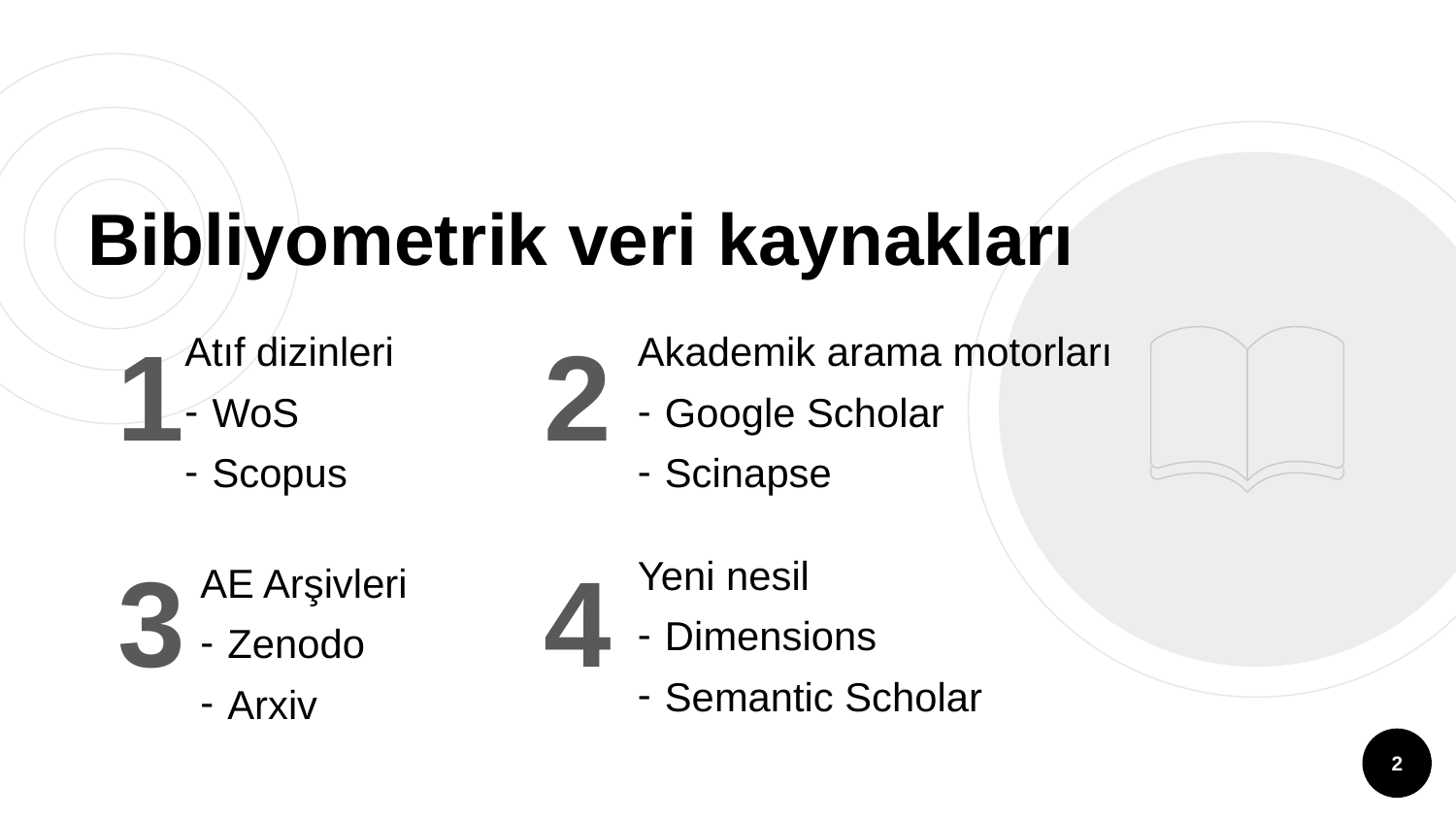

# Bibliyometrik veri kaynakları
Atıf dizinleri
WoS
Scopus
Akademik arama motorları
Google Scholar
Scinapse
2
1

Yeni nesil
Dimensions
Semantic Scholar

AE Arşivleri
Zenodo
Arxiv
3
4
2